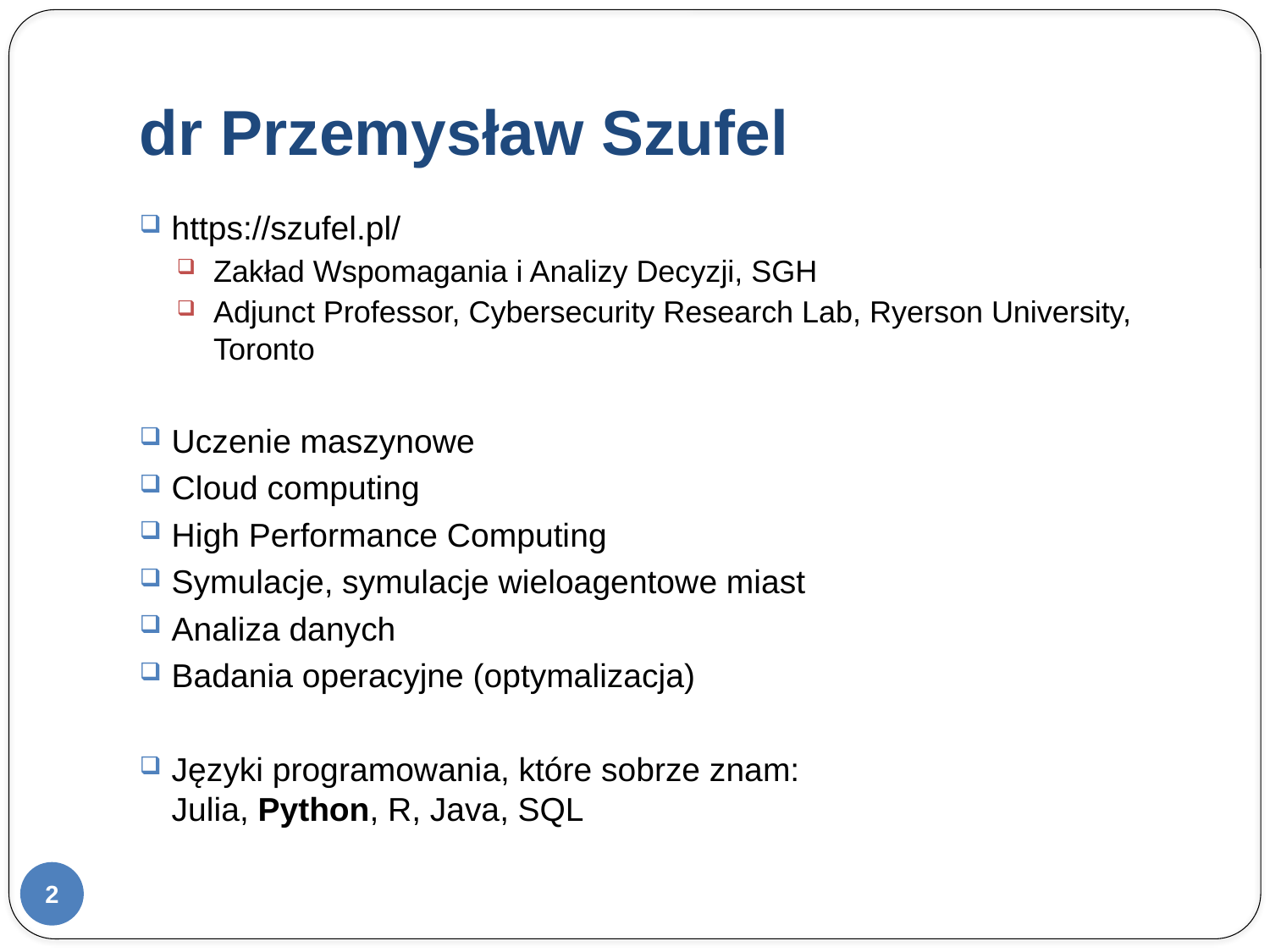

# dr Przemysław Szufel
https://szufel.pl/
Zakład Wspomagania i Analizy Decyzji, SGH
Adjunct Professor, Cybersecurity Research Lab, Ryerson University, Toronto

Uczenie maszynowe
Cloud computing
High Performance Computing
Symulacje, symulacje wieloagentowe miast
Analiza danych
Badania operacyjne (optymalizacja)

Języki programowania, które sobrze znam:
Julia, Python, R, Java, SQL
2